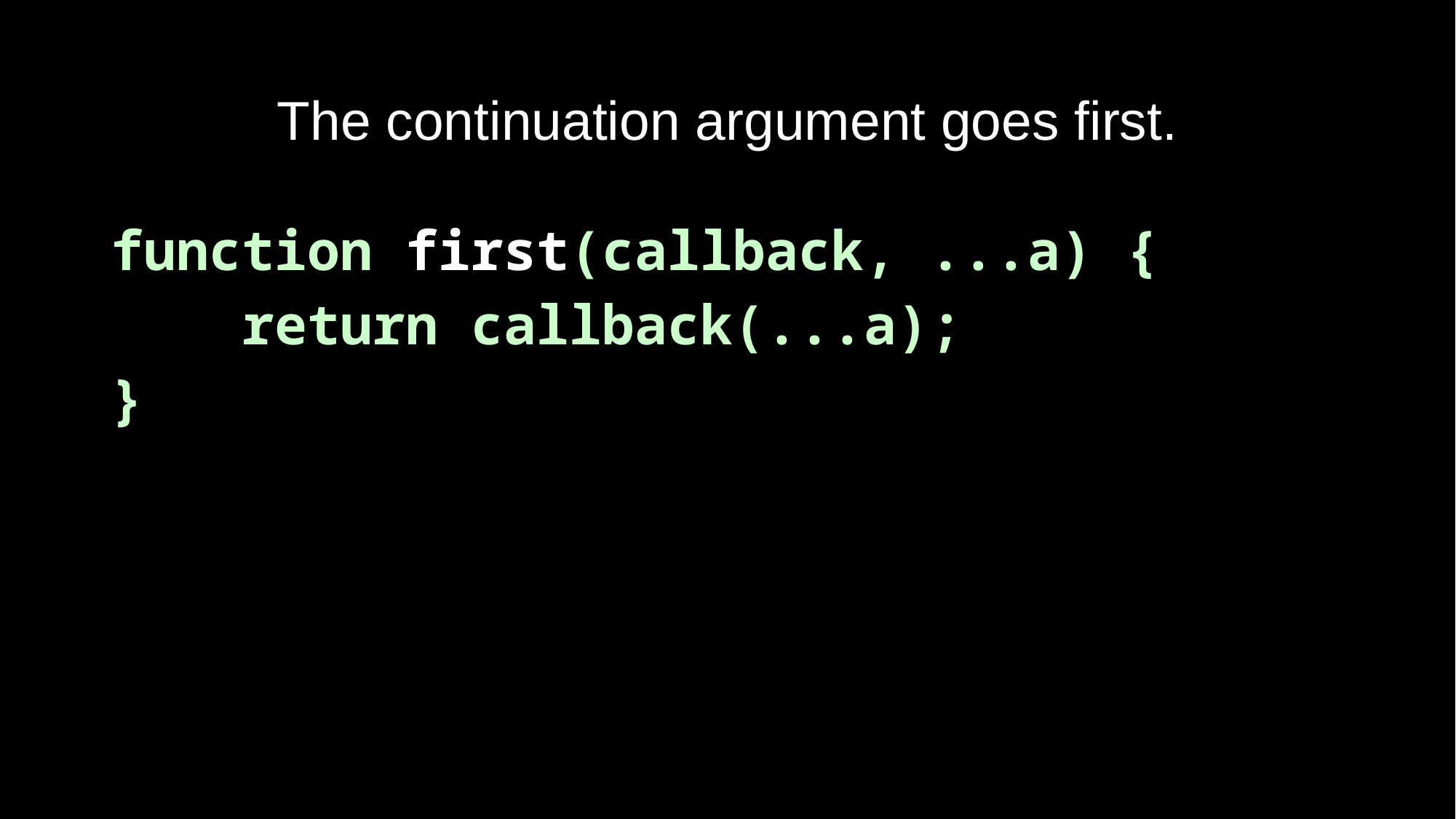

# The continuation argument goes first.
function first(callback, ...a) {
    return callback(...a);
}